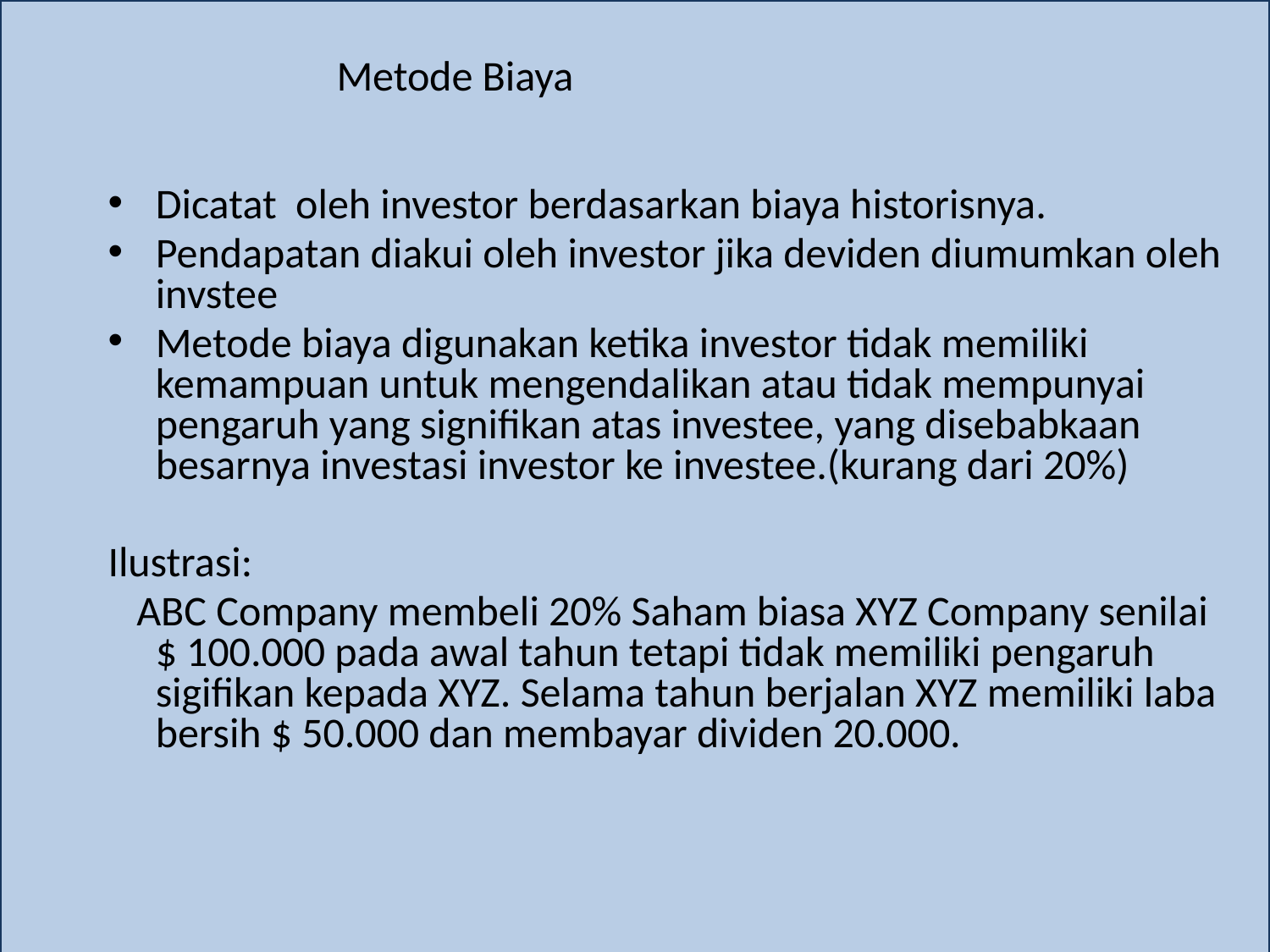

# Metode Biaya
Dicatat  oleh investor berdasarkan biaya historisnya.
Pendapatan diakui oleh investor jika deviden diumumkan oleh invstee
Metode biaya digunakan ketika investor tidak memiliki kemampuan untuk mengendalikan atau tidak mempunyai pengaruh yang signifikan atas investee, yang disebabkaan besarnya investasi investor ke investee.(kurang dari 20%)

Ilustrasi:
   ABC Company membeli 20% Saham biasa XYZ Company senilai $ 100.000 pada awal tahun tetapi tidak memiliki pengaruh sigifikan kepada XYZ. Selama tahun berjalan XYZ memiliki laba bersih $ 50.000 dan membayar dividen 20.000.